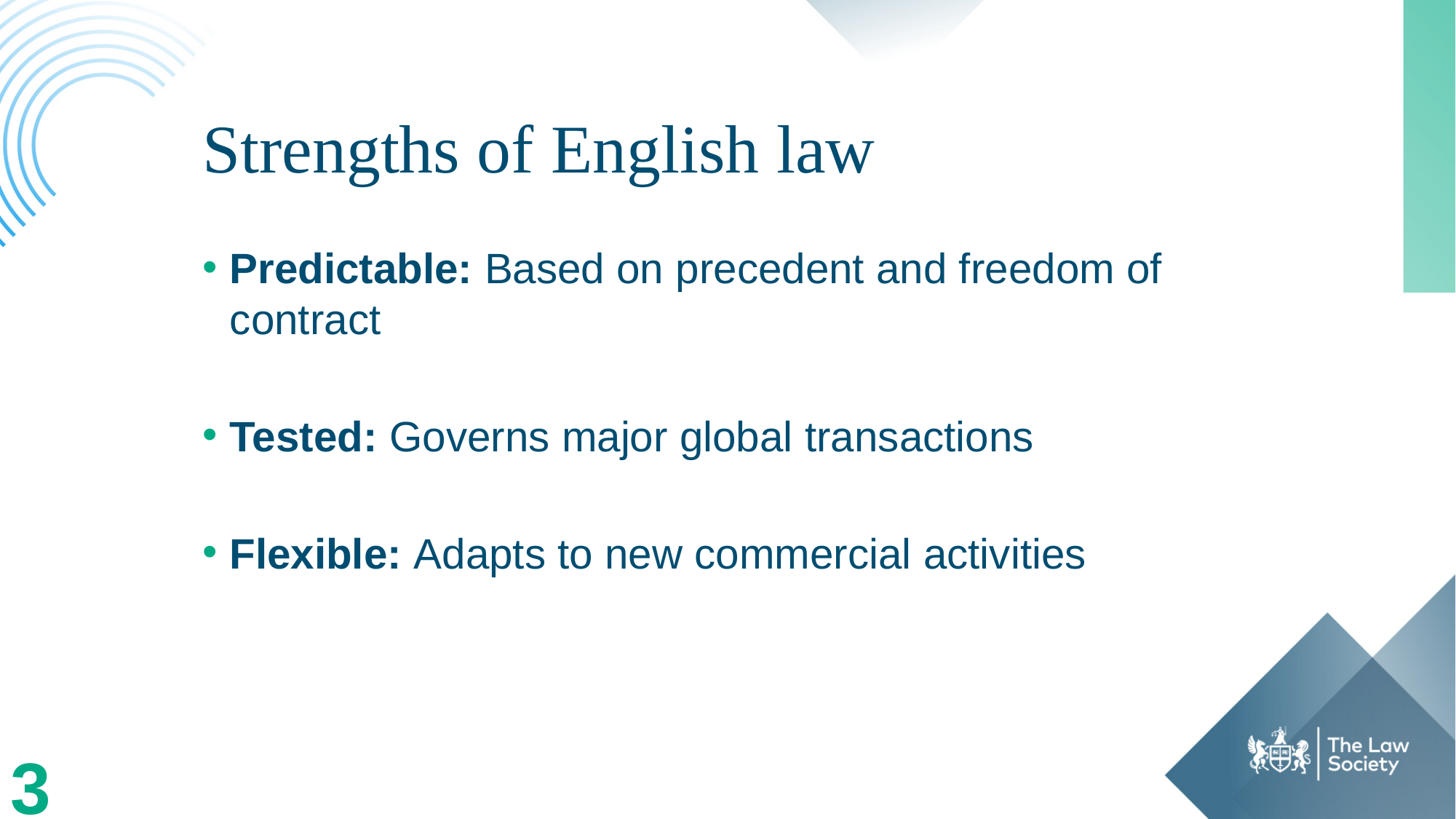

# Strengths of English law
Predictable: Based on precedent and freedom of contract

Tested: Governs major global transactions

Flexible: Adapts to new commercial activities
3